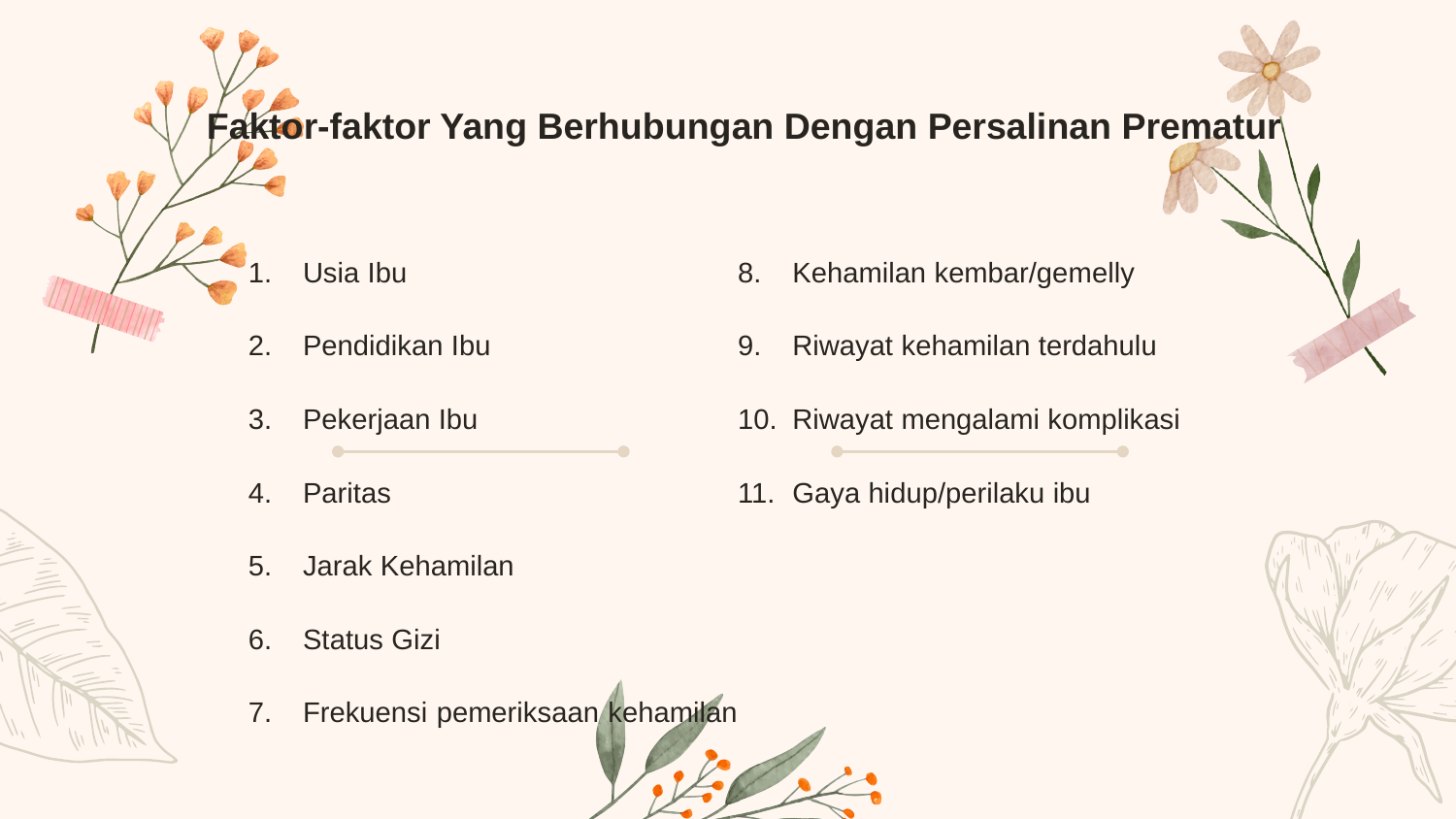

Faktor-faktor Yang Berhubungan Dengan Persalinan Prematur
Usia Ibu
Pendidikan Ibu
Pekerjaan Ibu
Paritas
Jarak Kehamilan
Status Gizi
Frekuensi pemeriksaan kehamilan
Kehamilan kembar/gemelly
Riwayat kehamilan terdahulu
Riwayat mengalami komplikasi
Gaya hidup/perilaku ibu